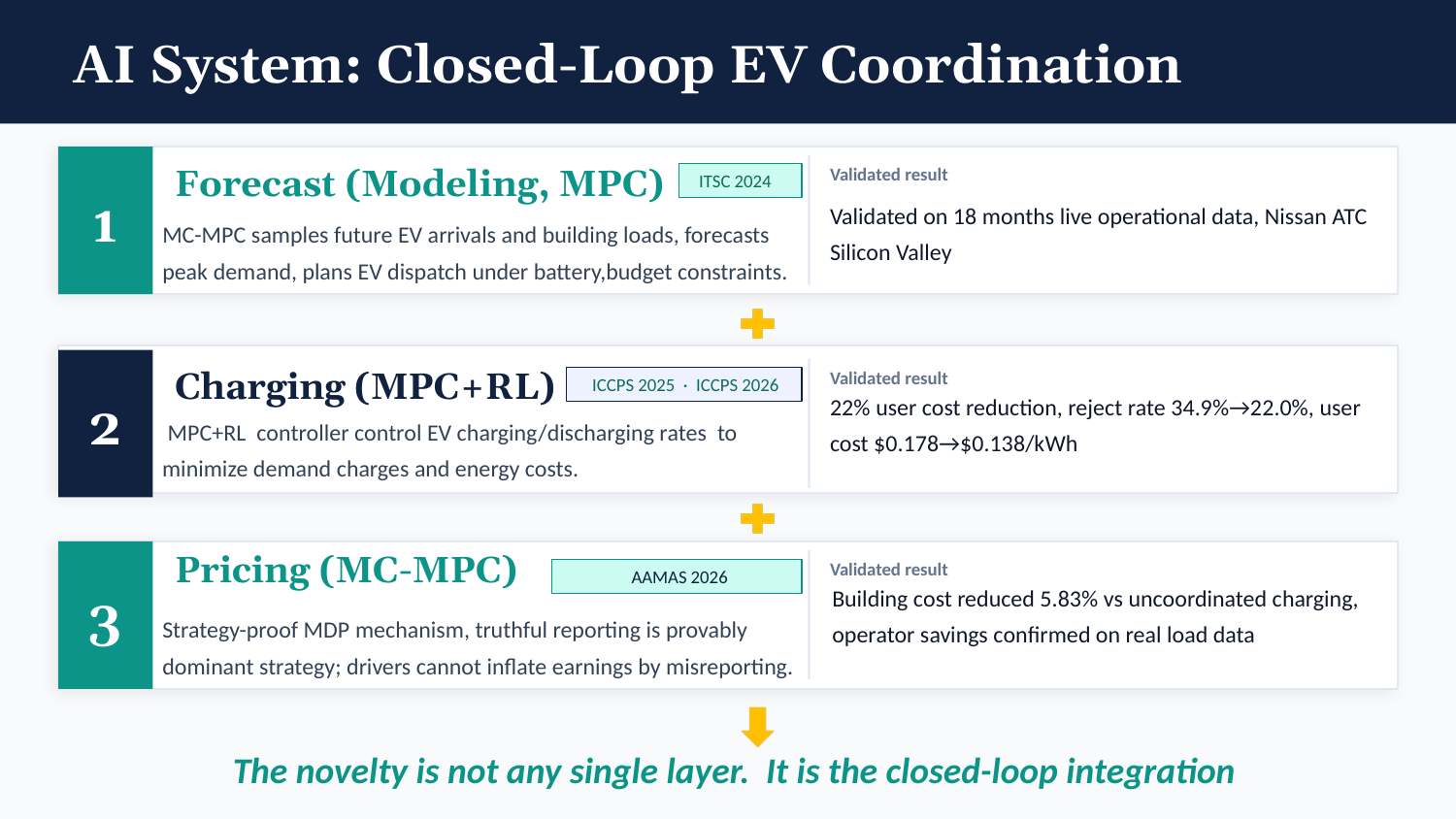

AI System: Closed-Loop EV Coordination

Forecast (Modeling, MPC)
Validated result
ITSC 2024

1
Validated on 18 months live operational data, Nissan ATC Silicon Valley
MC-MPC samples future EV arrivals and building loads, forecasts peak demand, plans EV dispatch under battery,budget constraints.

Validated result
Charging (MPC+RL)
ICCPS 2025  ·  ICCPS 2026

2
22% user cost reduction, reject rate 34.9%→22.0%, user cost $0.178→$0.138/kWh

 MPC+RL  controller control EV charging/discharging rates  to minimize demand charges and energy costs.

Validated result
Pricing (MC-MPC)

AAMAS 2026
3
Building cost reduced 5.83% vs uncoordinated charging, operator savings confirmed on real load data

Strategy-proof MDP mechanism, truthful reporting is provably dominant strategy; drivers cannot inflate earnings by misreporting.

The novelty is not any single layer.  It is the closed-loop integration